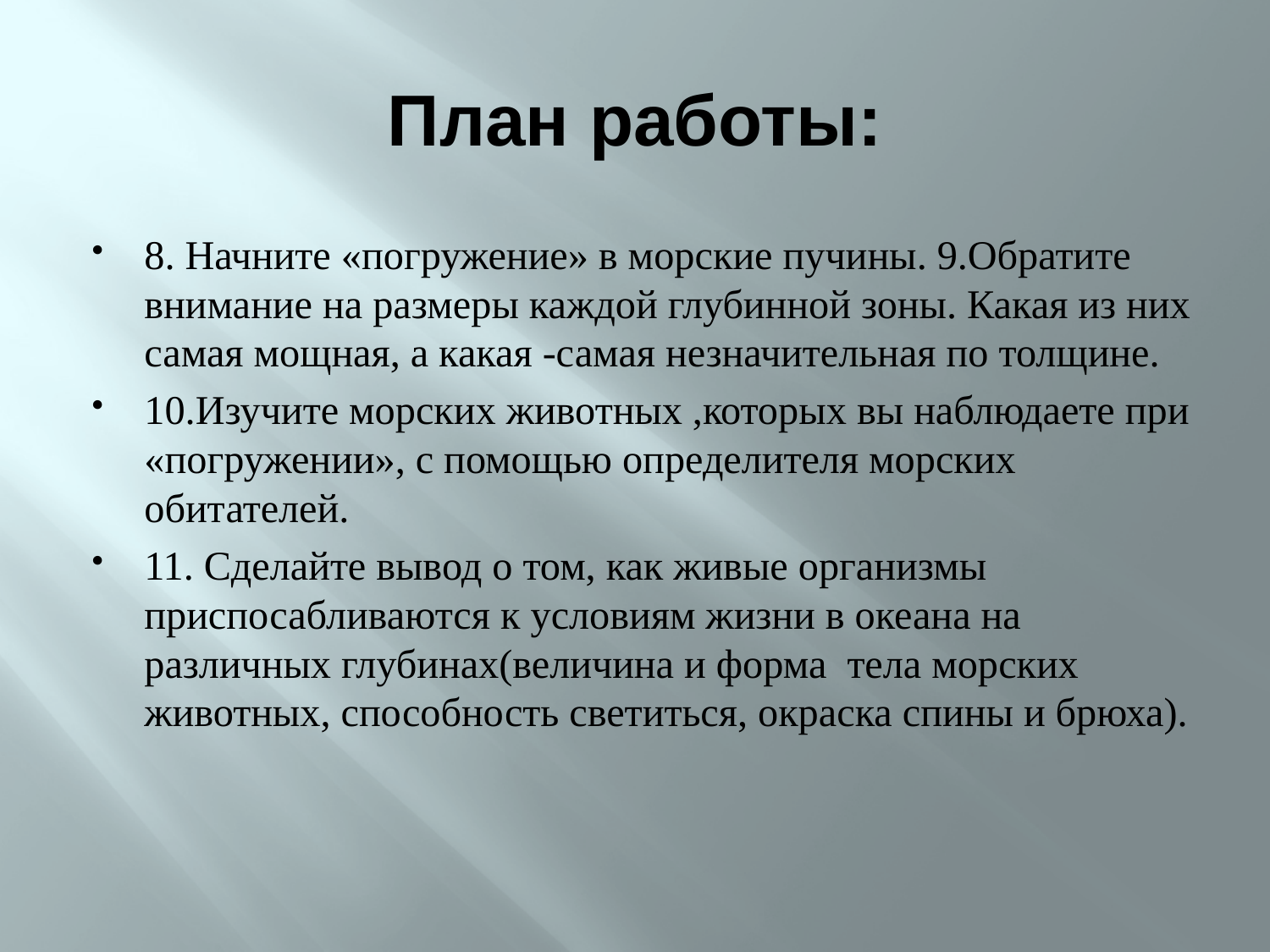

# План работы:
8. Начните «погружение» в морские пучины. 9.Обратите внимание на размеры каждой глубинной зоны. Какая из них самая мощная, а какая -самая незначительная по толщине.
10.Изучите морских животных ,которых вы наблюдаете при «погружении», с помощью определителя морских обитателей.
11. Сделайте вывод о том, как живые организмы приспосабливаются к условиям жизни в океана на различных глубинах(величина и форма  тела морских животных, способность светиться, окраска спины и брюха).